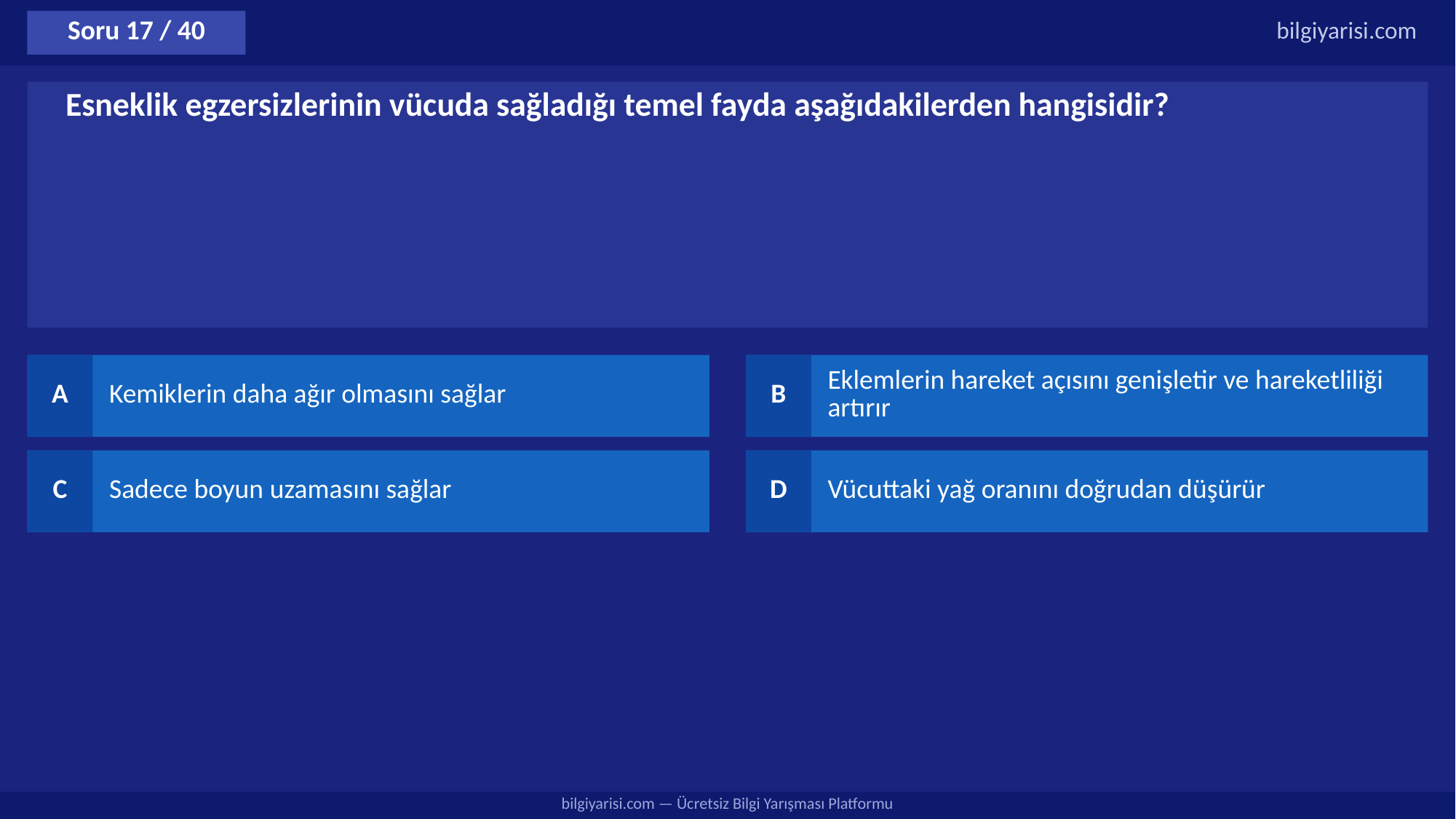

Soru 17 / 40
bilgiyarisi.com

Esneklik egzersizlerinin vücuda sağladığı temel fayda aşağıdakilerden hangisidir?

A
Kemiklerin daha ağır olmasını sağlar

B
Eklemlerin hareket açısını genişletir ve hareketliliği artırır

C
Sadece boyun uzamasını sağlar

D
Vücuttaki yağ oranını doğrudan düşürür
bilgiyarisi.com — Ücretsiz Bilgi Yarışması Platformu